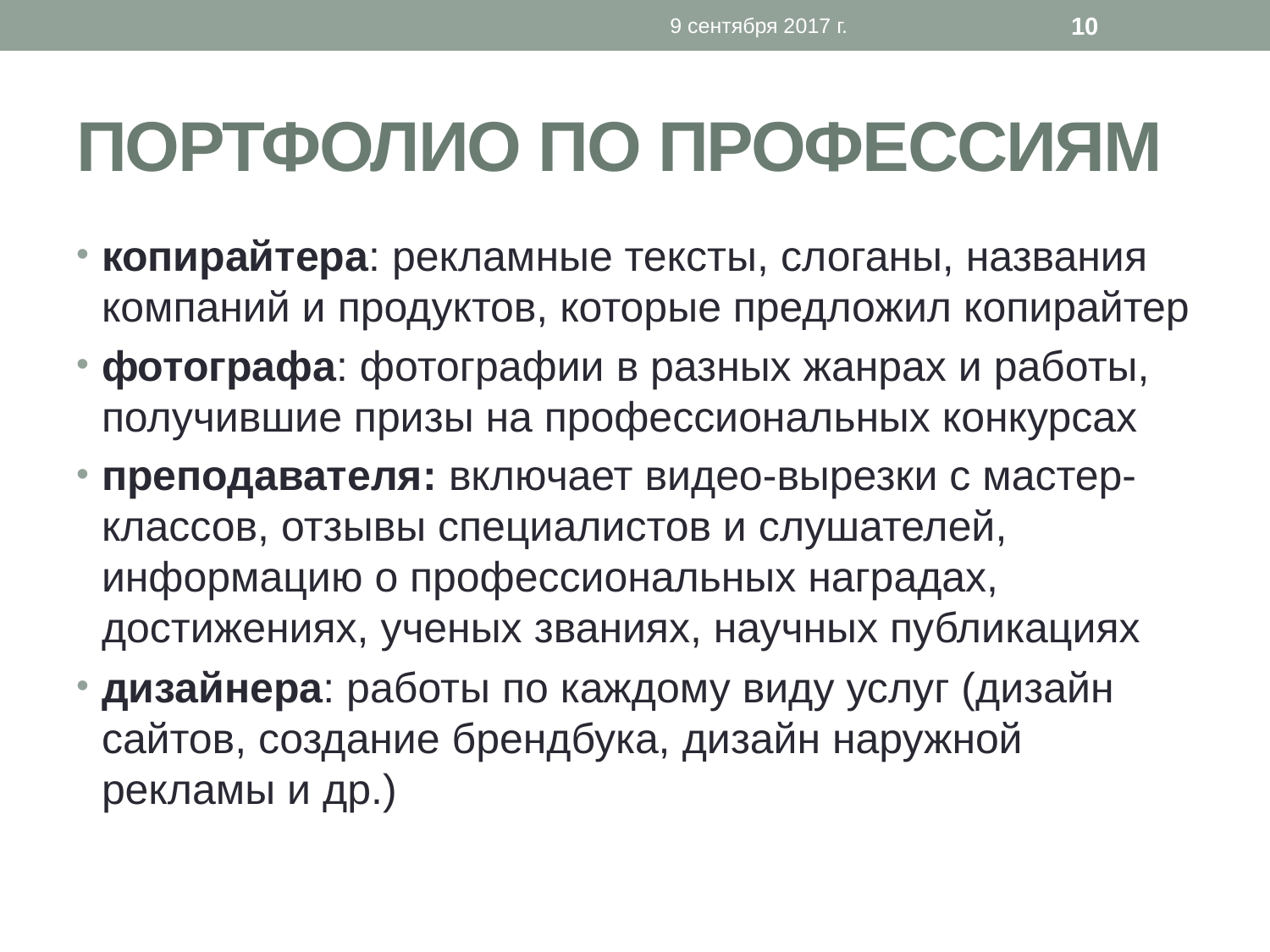

9 сентября 2017 г.
10
# портфолио по профессиям
копирайтера: рекламные тексты, слоганы, названия компаний и продуктов, которые предложил копирайтер
фотографа: фотографии в разных жанрах и работы, получившие призы на профессиональных конкурсах
преподавателя: включает видео-вырезки с мастер-классов, отзывы специалистов и слушателей, информацию о профессиональных наградах, достижениях, ученых званиях, научных публикациях
дизайнера: работы по каждому виду услуг (дизайн сайтов, создание брендбука, дизайн наружной рекламы и др.)